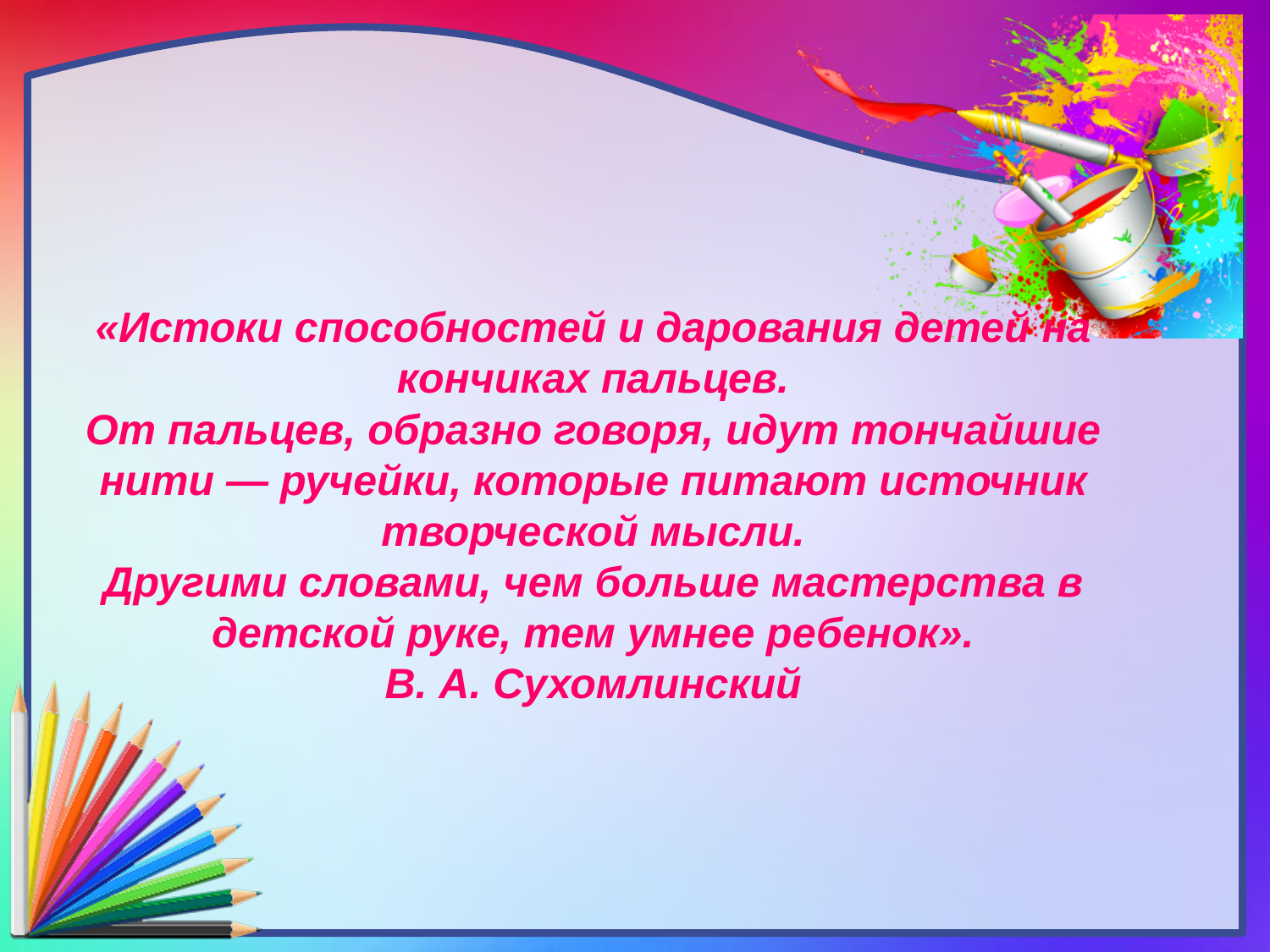

# «Истоки способностей и дарования детей на кончиках пальцев. От пальцев, образно говоря, идут тончайшие нити — ручейки, которые питают источник творческой мысли. Другими словами, чем больше мастерства в детской руке, тем умнее ребенок». В. А. Сухомлинский